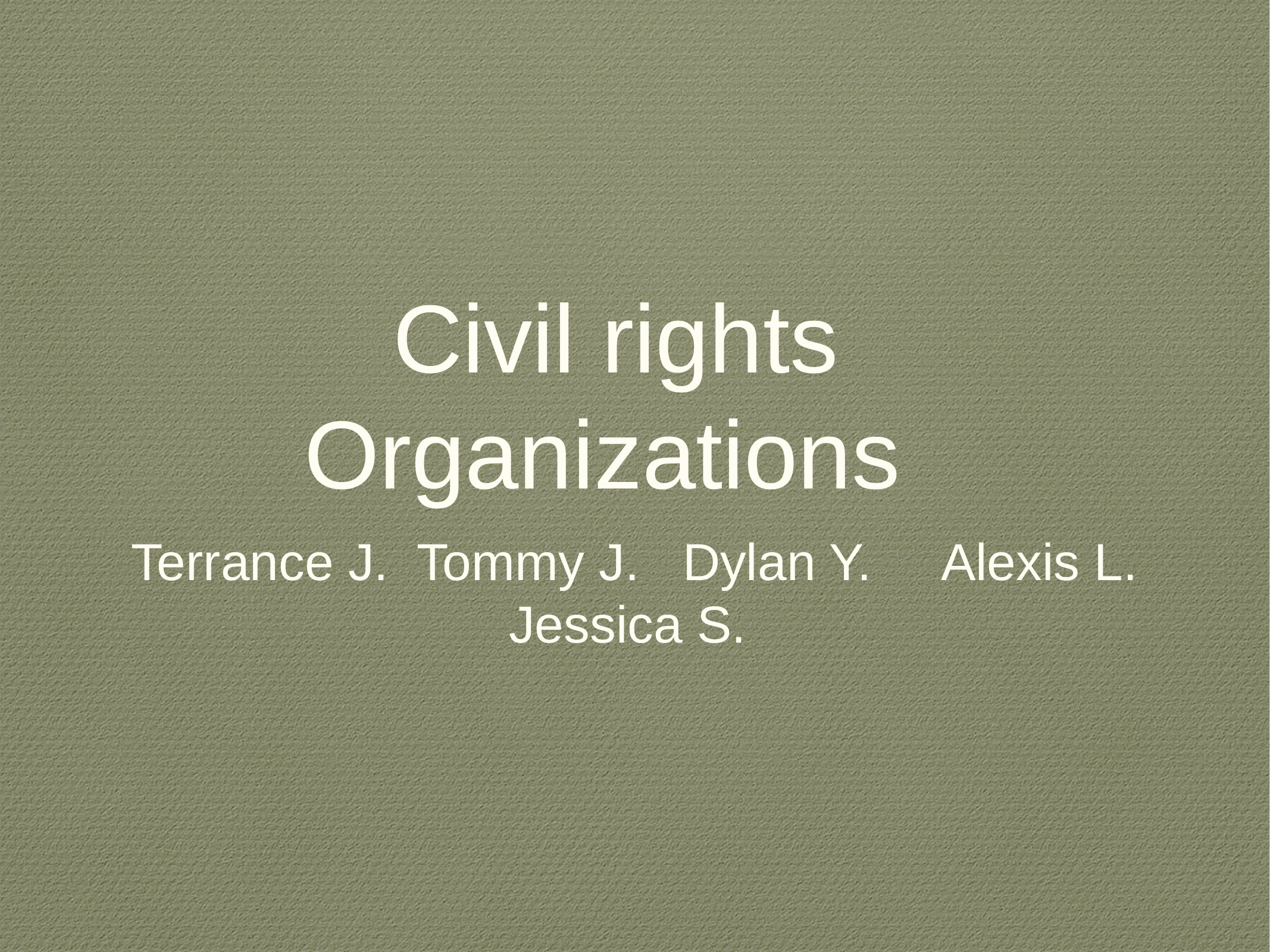

# Civil rights Organizations
Terrance J.  Tommy J.   Dylan Y.     Alexis L. Jessica S.